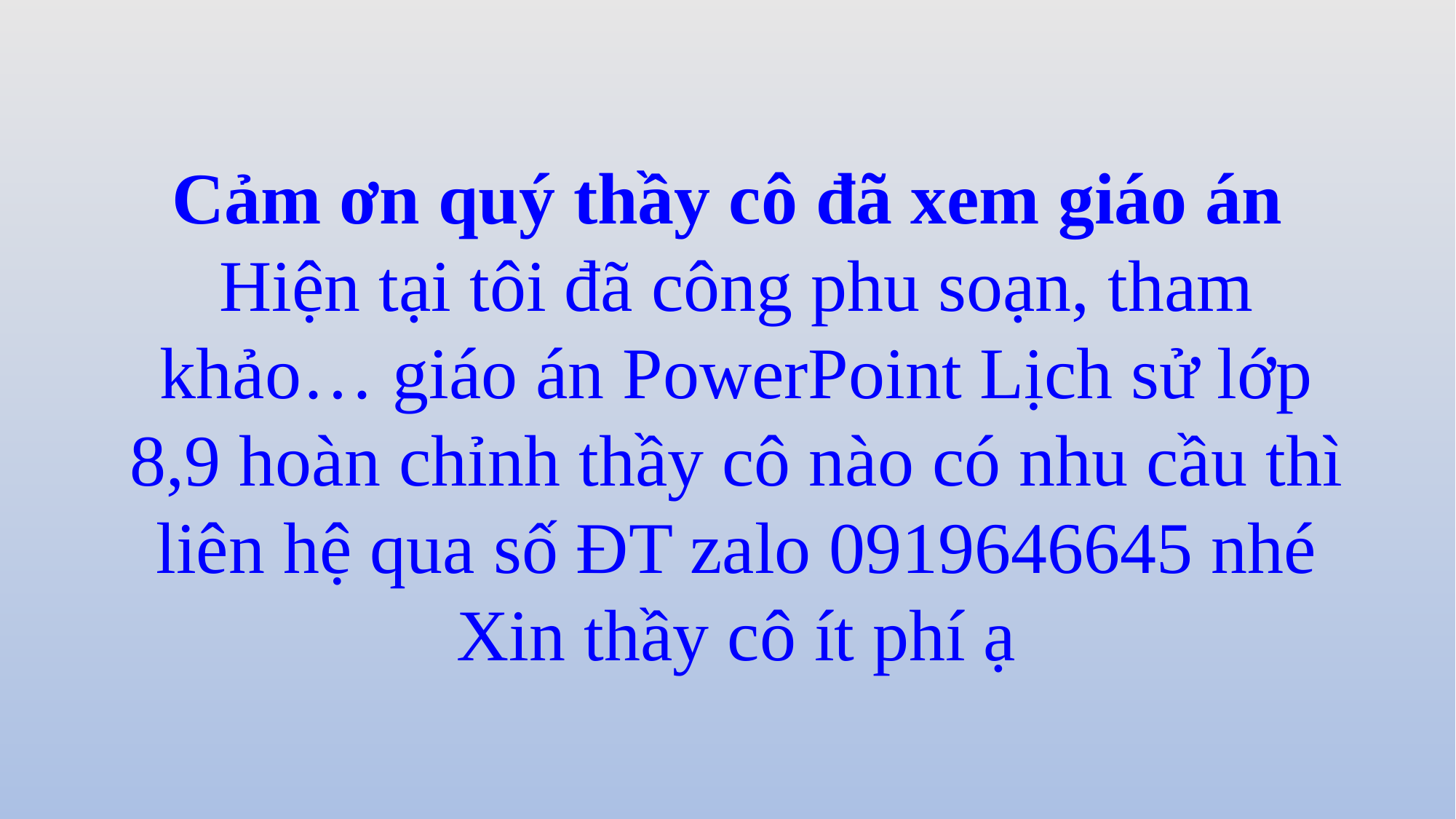

Cảm ơn quý thầy cô đã xem giáo án
Hiện tại tôi đã công phu soạn, tham khảo… giáo án PowerPoint Lịch sử lớp 8,9 hoàn chỉnh thầy cô nào có nhu cầu thì liên hệ qua số ĐT zalo 0919646645 nhé
Xin thầy cô ít phí ạ